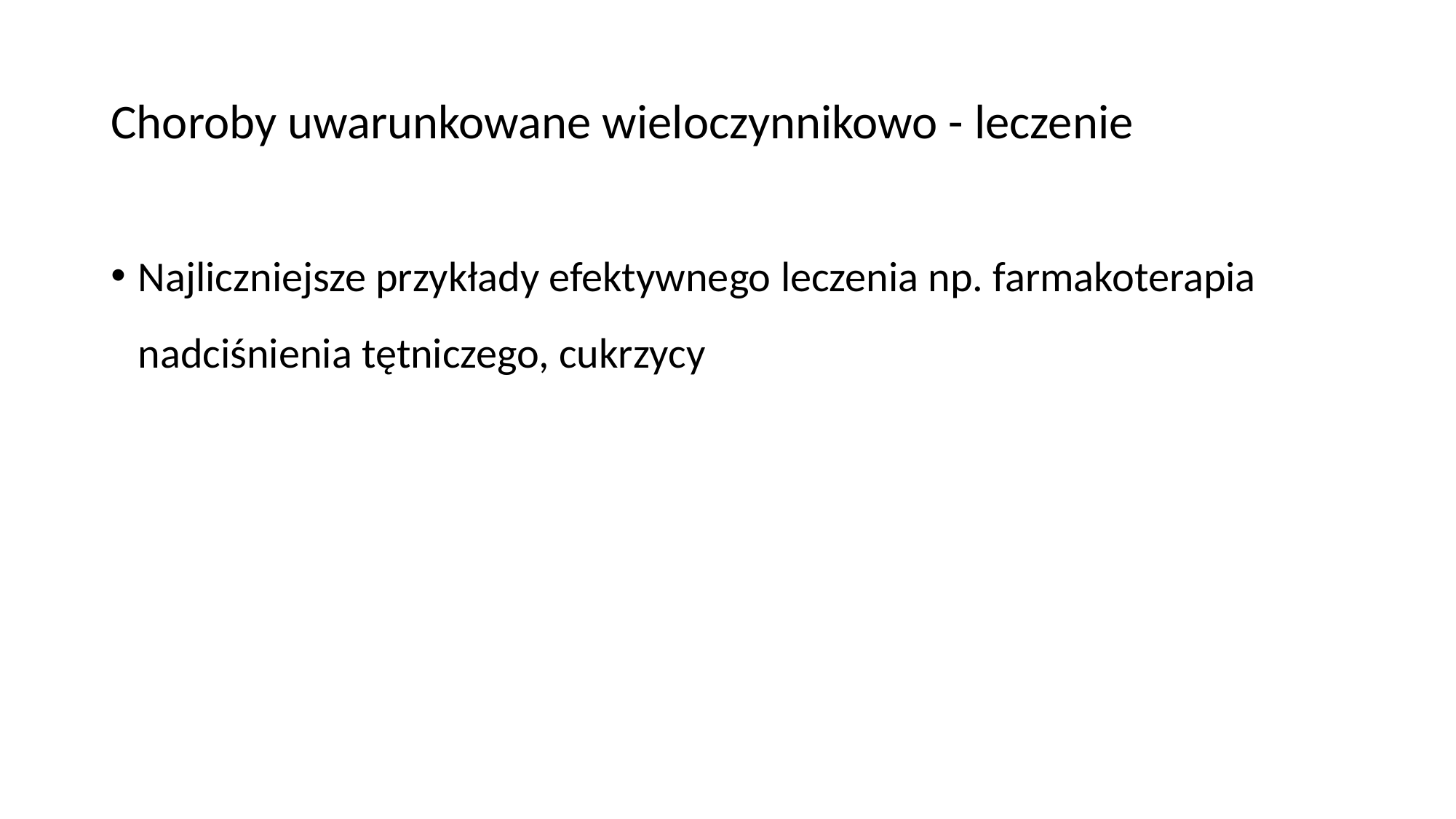

# Choroby uwarunkowane wieloczynnikowo - leczenie
Najliczniejsze przykłady efektywnego leczenia np. farmakoterapia nadciśnienia tętniczego, cukrzycy